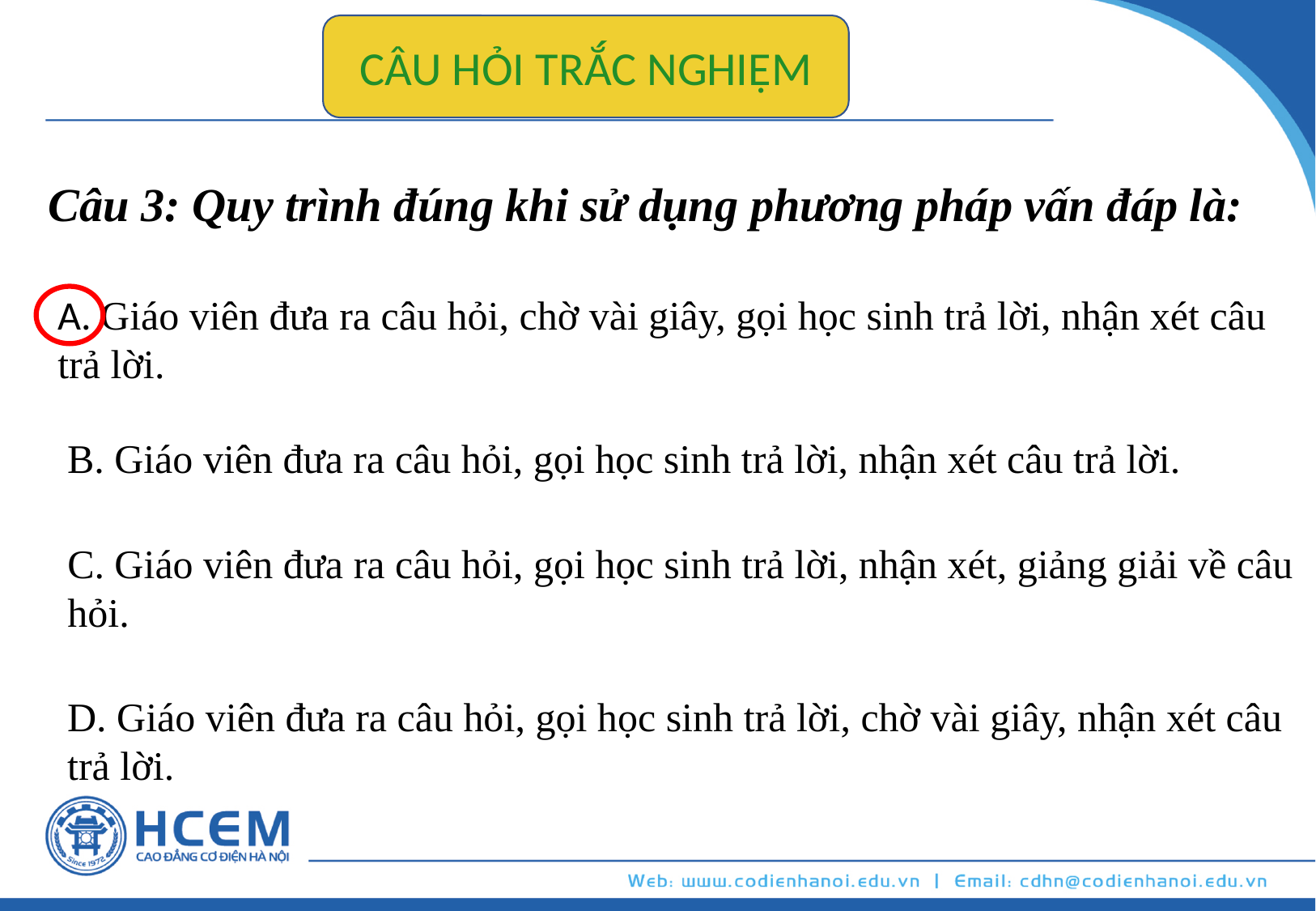

CÂU HỎI TRẮC NGHIỆM
Câu 3: Quy trình đúng khi sử dụng phương pháp vấn đáp là:

A. Giáo viên đưa ra câu hỏi, chờ vài giây, gọi học sinh trả lời, nhận xét câu trả lời.

B. Giáo viên đưa ra câu hỏi, gọi học sinh trả lời, nhận xét câu trả lời.
C. Giáo viên đưa ra câu hỏi, gọi học sinh trả lời, nhận xét, giảng giải về câu hỏi.
D. Giáo viên đưa ra câu hỏi, gọi học sinh trả lời, chờ vài giây, nhận xét câu trả lời.